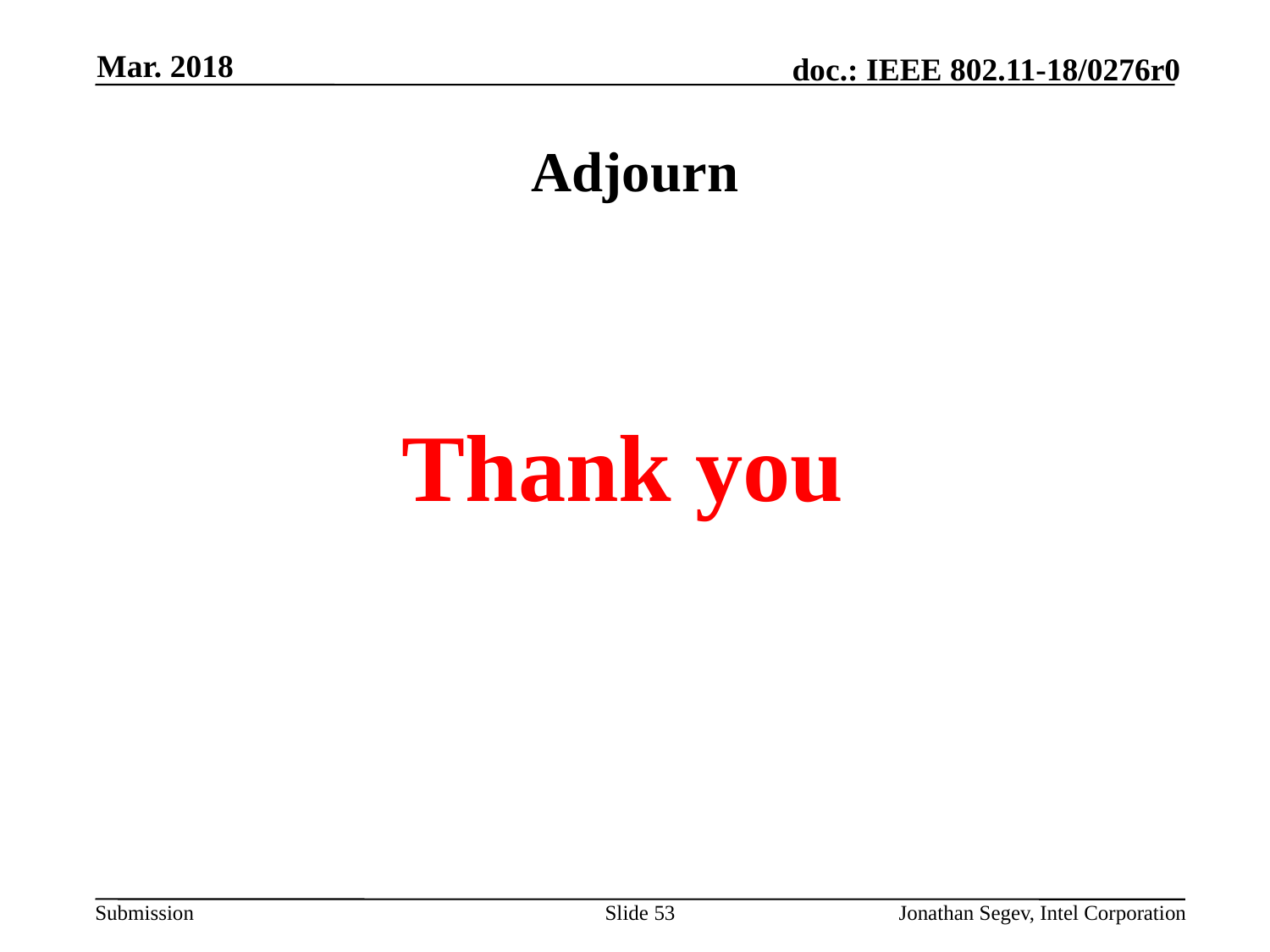

Mar. 2018
# Adjourn

Thank you

Slide 53
Jonathan Segev, Intel Corporation